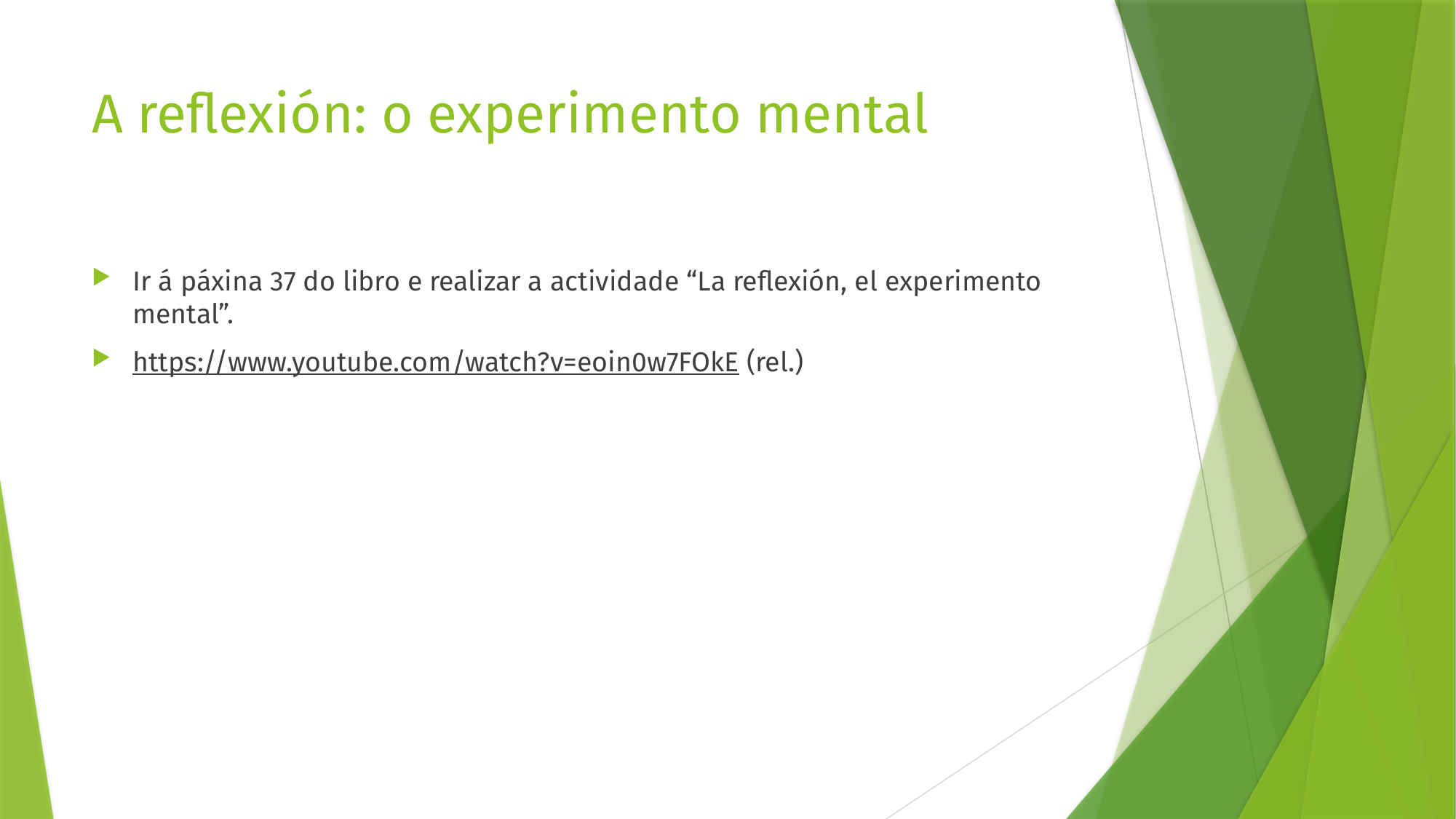

# A reflexión: o experimento mental
Ir á páxina 37 do libro e realizar a actividade “La reflexión, el experimento mental”.
https://www.youtube.com/watch?v=eoin0w7FOkE (rel.)